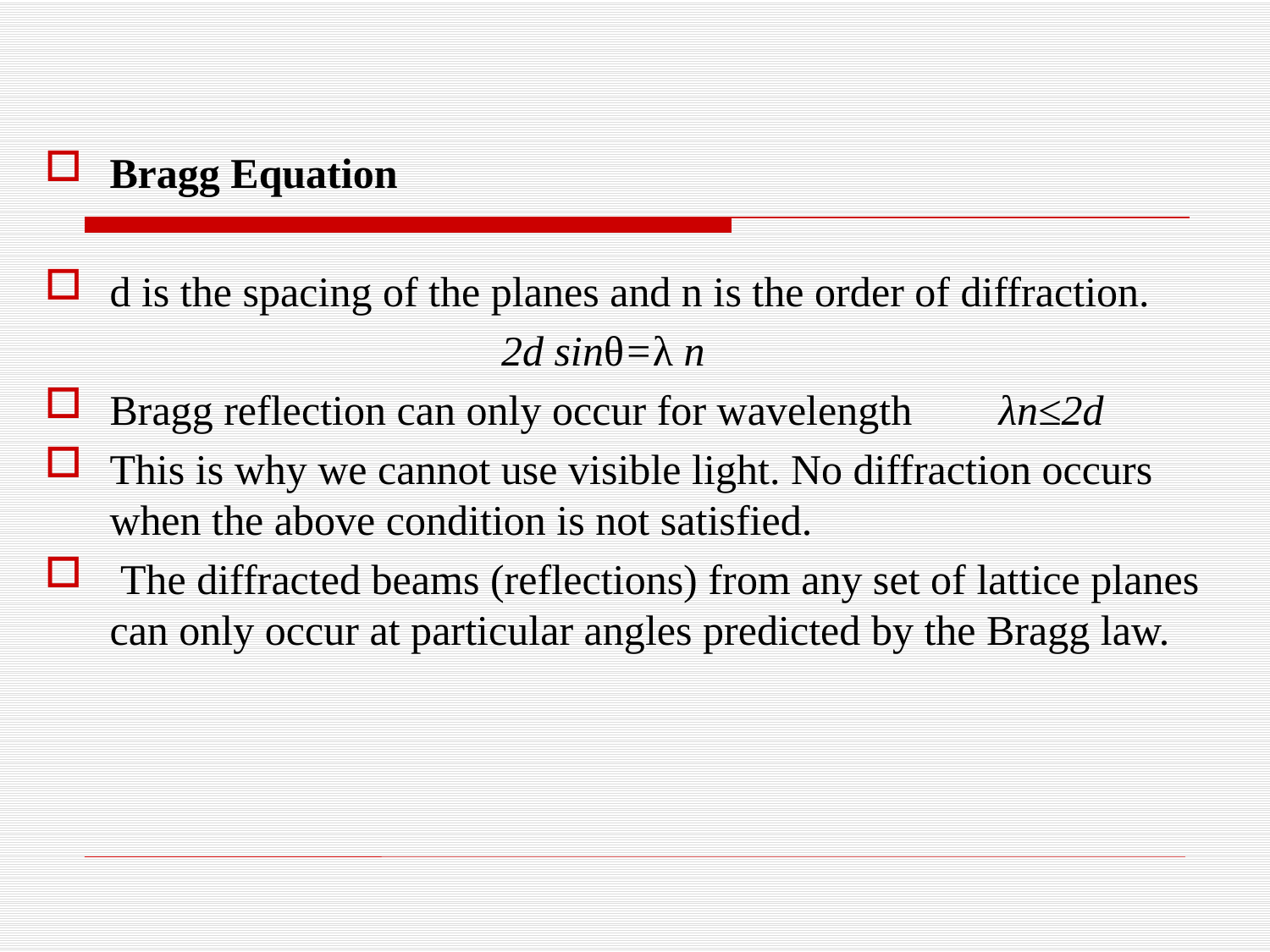

Bragg Equation

d is the spacing of the planes and n is the order of diffraction.
				 2d sinθ=λ n
Bragg reflection can only occur for wavelength 	λn≤2d
This is why we cannot use visible light. No diffraction occurs when the above condition is not satisfied.
 The diffracted beams (reflections) from any set of lattice planes can only occur at particular angles predicted by the Bragg law.